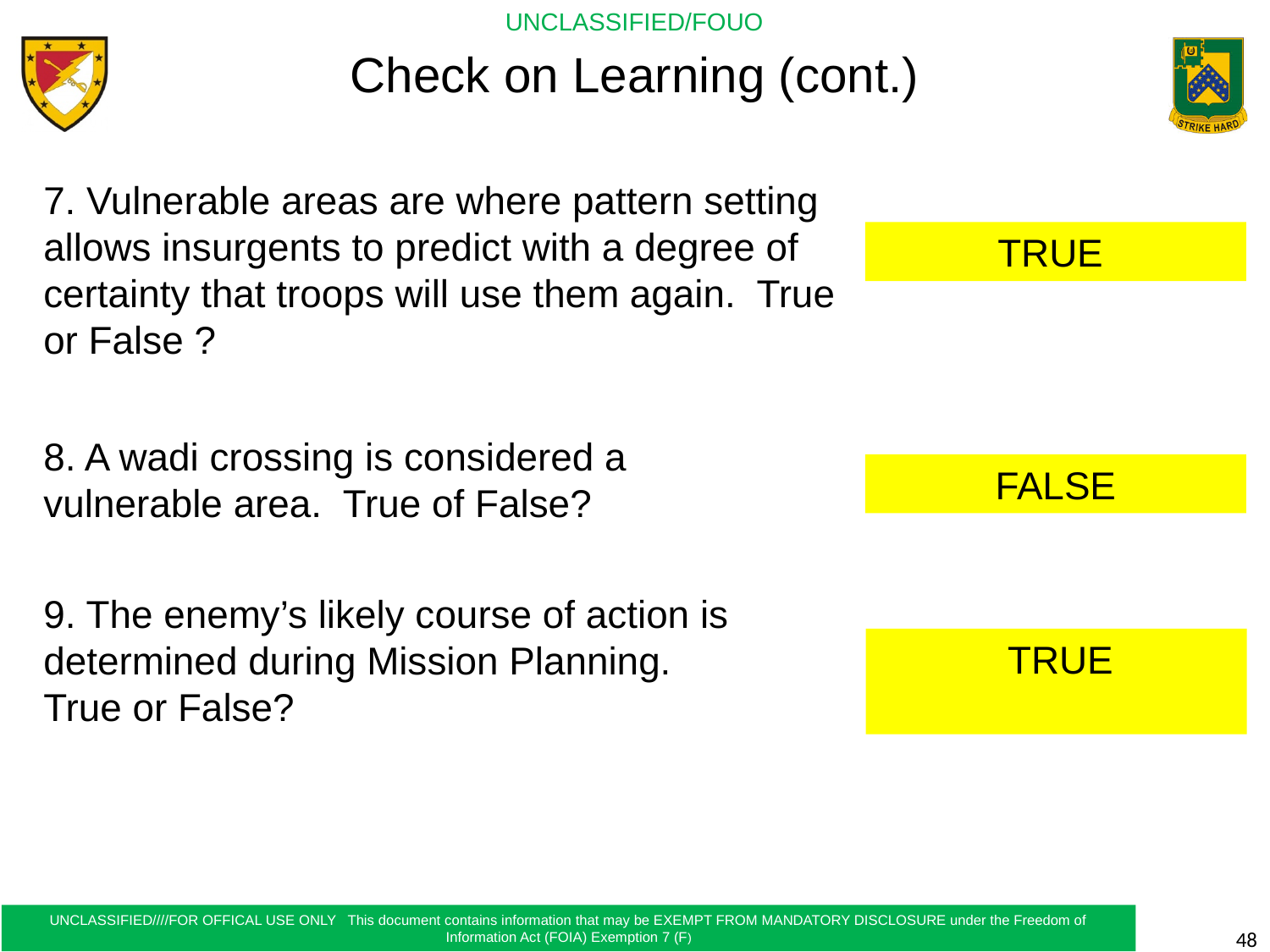

Check on Learning (cont.)
7. Vulnerable areas are where pattern setting allows insurgents to predict with a degree of certainty that troops will use them again.  True or False ?
TRUE
8. A wadi crossing is considered a vulnerable area.  True of False?
FALSE
9. The enemy’s likely course of action is determined during Mission Planning.  True or False?

TRUE

48